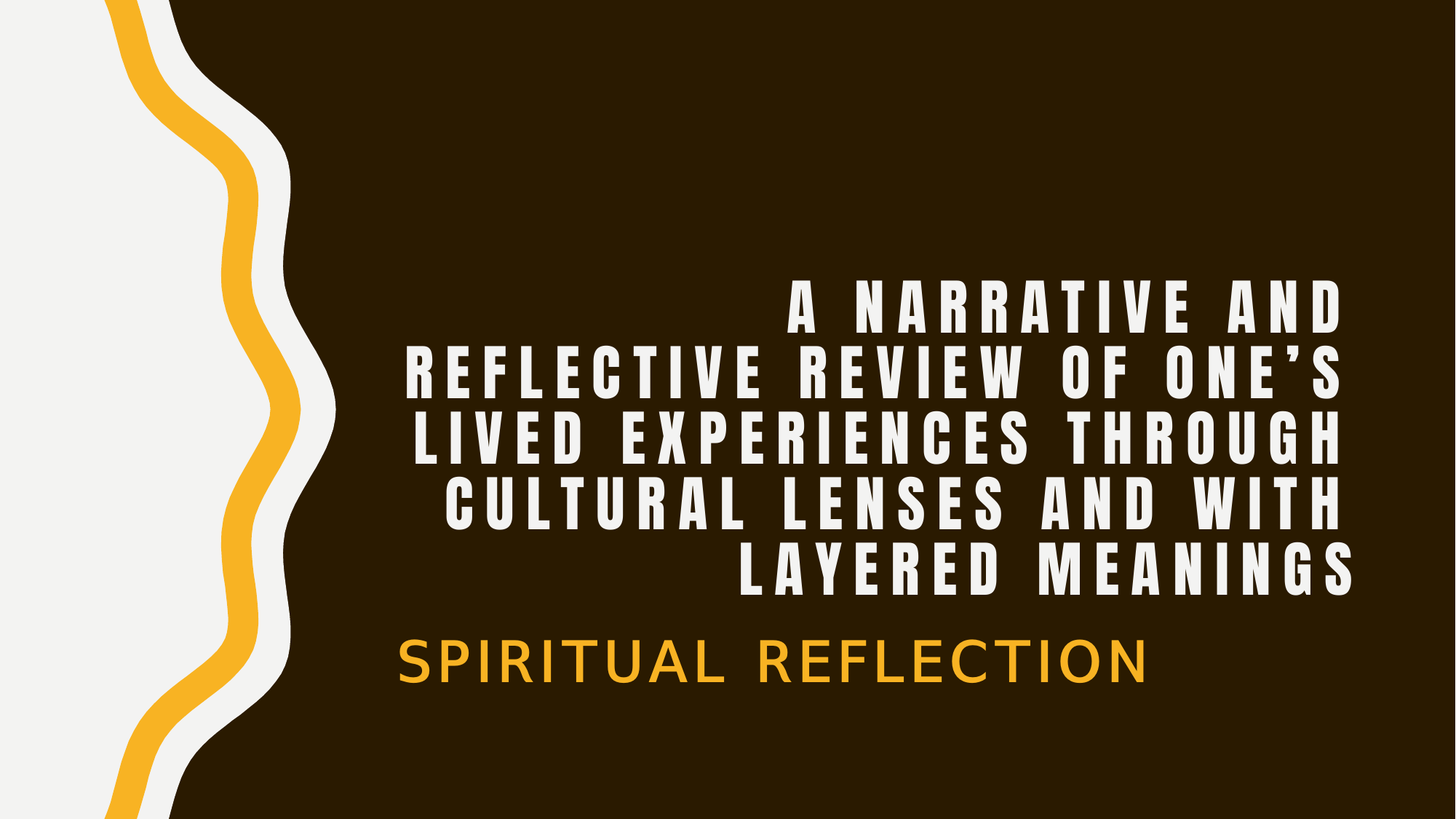

# a narrative and reflective review of one’s lived experiences through cultural lenses and with layered meanings
Spiritual reflection